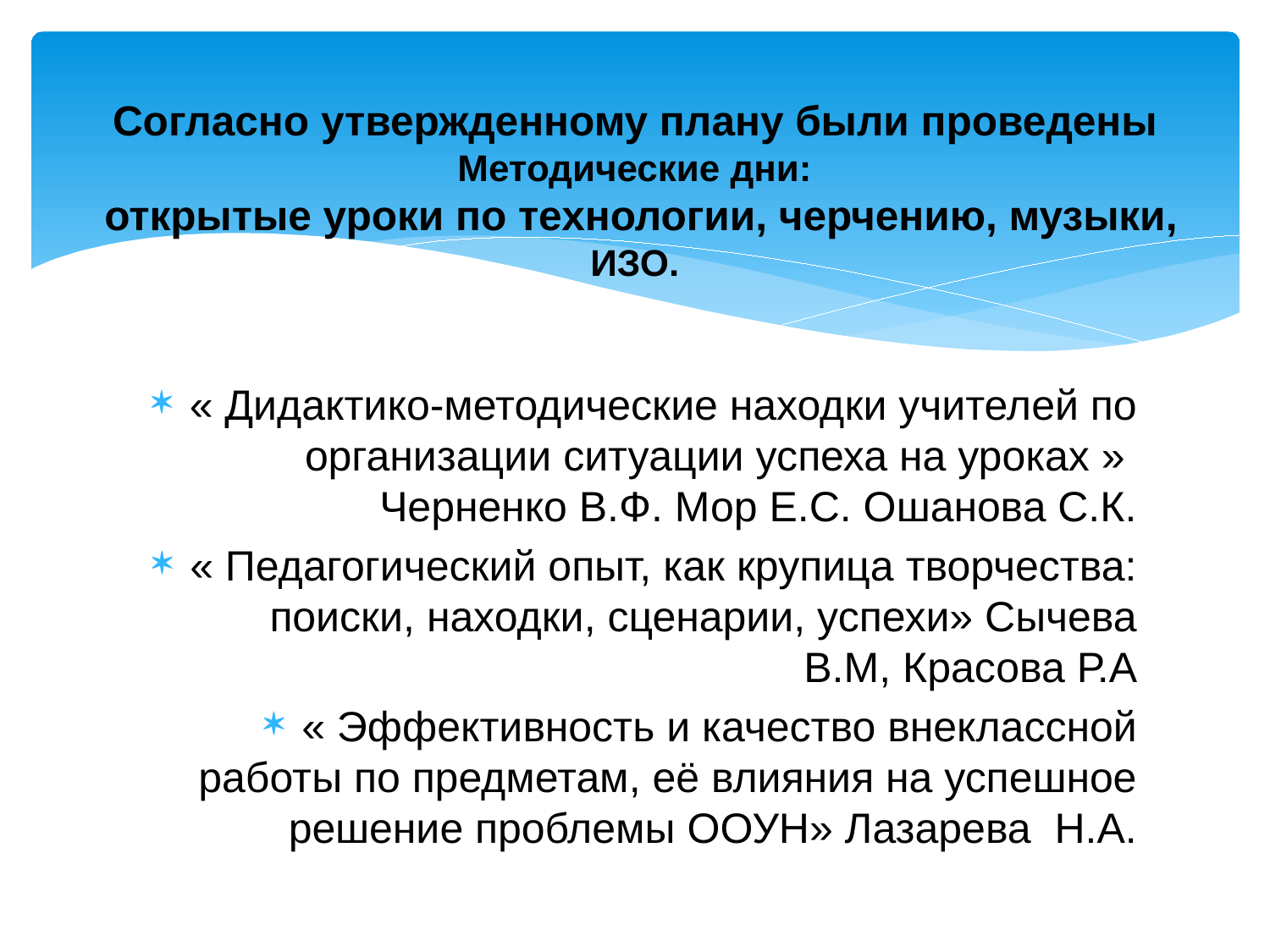

# Согласно утвержденному плану были проведены Методические дни: открытые уроки по технологии, черчению, музыки, ИЗО.
« Дидактико-методические находки учителей по организации ситуации успеха на уроках »  Черненко В.Ф. Мор Е.С. Ошанова С.К.
« Педагогический опыт, как крупица творчества: поиски, находки, сценарии, успехи» Сычева В.М, Красова Р.А
« Эффективность и качество внеклассной работы по предметам, её влияния на успешное решение проблемы ООУН» Лазарева  Н.А.